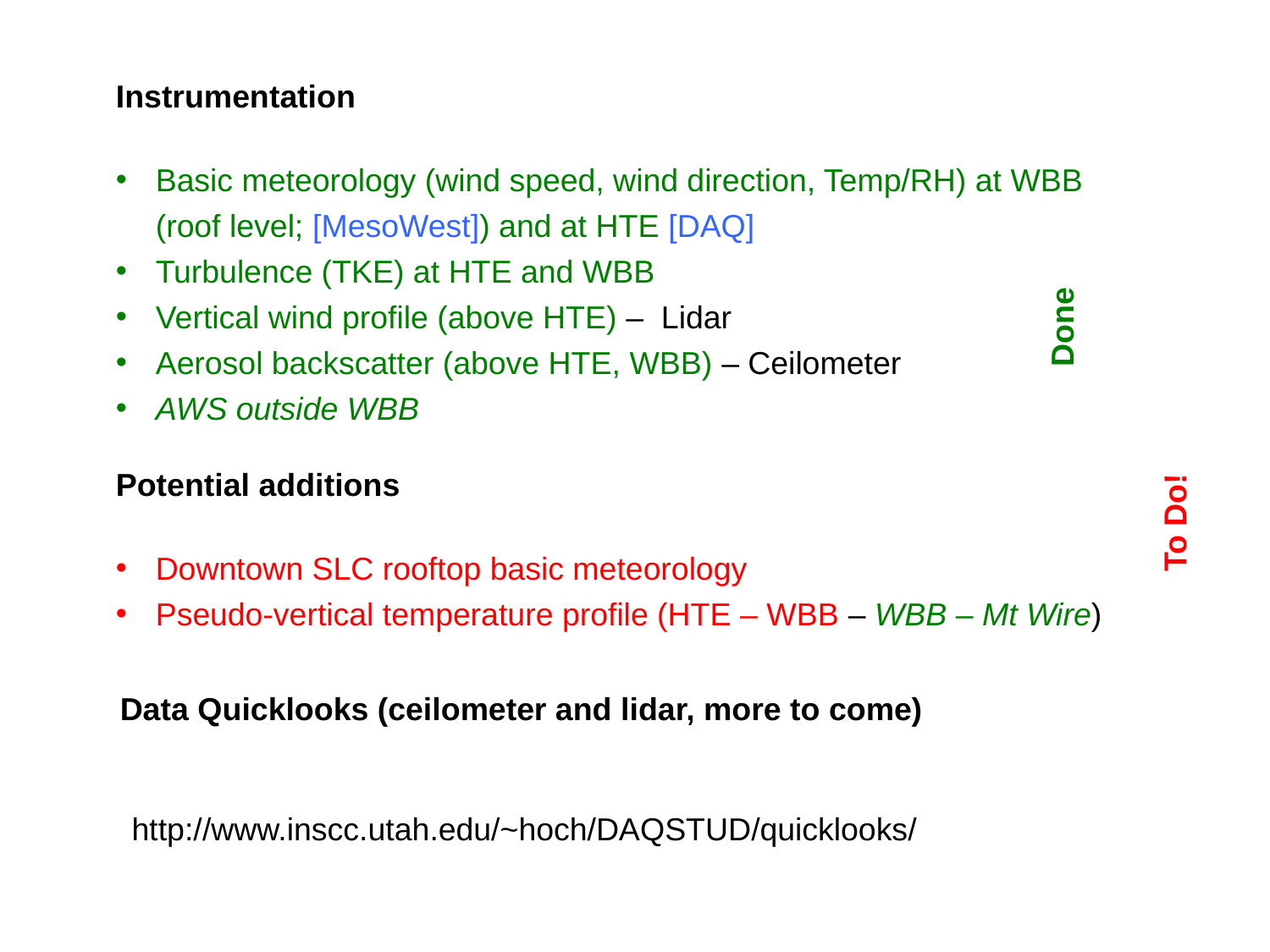

Instrumentation

Basic meteorology (wind speed, wind direction, Temp/RH) at WBB (roof level; [MesoWest]) and at HTE [DAQ]
Turbulence (TKE) at HTE and WBB
Vertical wind profile (above HTE) –  Lidar
Aerosol backscatter (above HTE, WBB) – Ceilometer
AWS outside WBB

Potential additions

Downtown SLC rooftop basic meteorology
Pseudo-vertical temperature profile (HTE – WBB – WBB – Mt Wire)

Done
To Do!
Data Quicklooks (ceilometer and lidar, more to come)
http://www.inscc.utah.edu/~hoch/DAQSTUD/quicklooks/